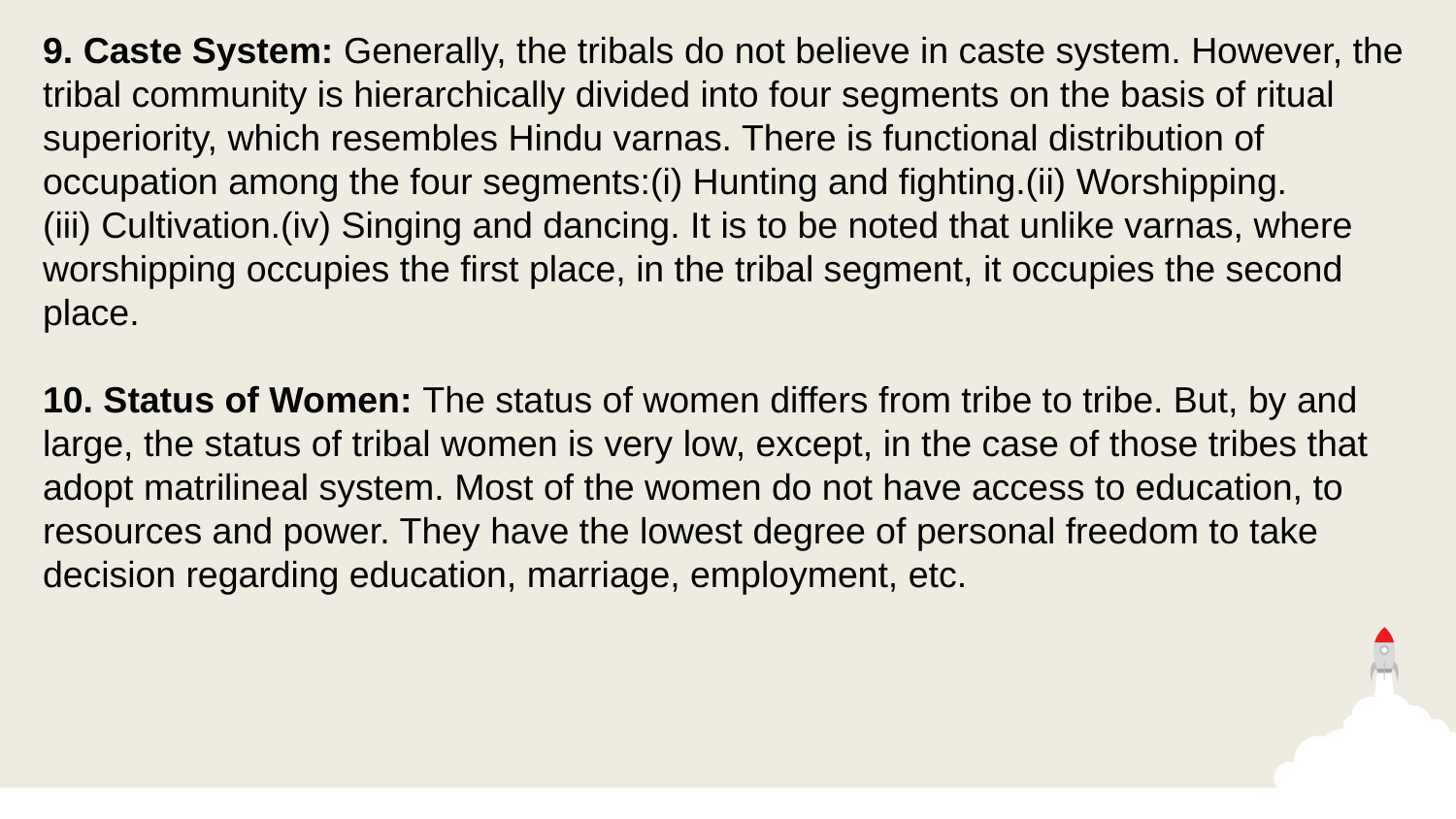

9. Caste System: Generally, the tribals do not believe in caste system. However, the tribal community is hierarchically divided into four segments on the basis of ritual
superiority, which resembles Hindu varnas. There is functional distribution of
occupation among the four segments:(i) Hunting and fighting.(ii) Worshipping.
(iii) Cultivation.(iv) Singing and dancing. It is to be noted that unlike varnas, where
worshipping occupies the first place, in the tribal segment, it occupies the second
place.

10. Status of Women: The status of women differs from tribe to tribe. But, by and
large, the status of tribal women is very low, except, in the case of those tribes that
adopt matrilineal system. Most of the women do not have access to education, to
resources and power. They have the lowest degree of personal freedom to take
decision regarding education, marriage, employment, etc.